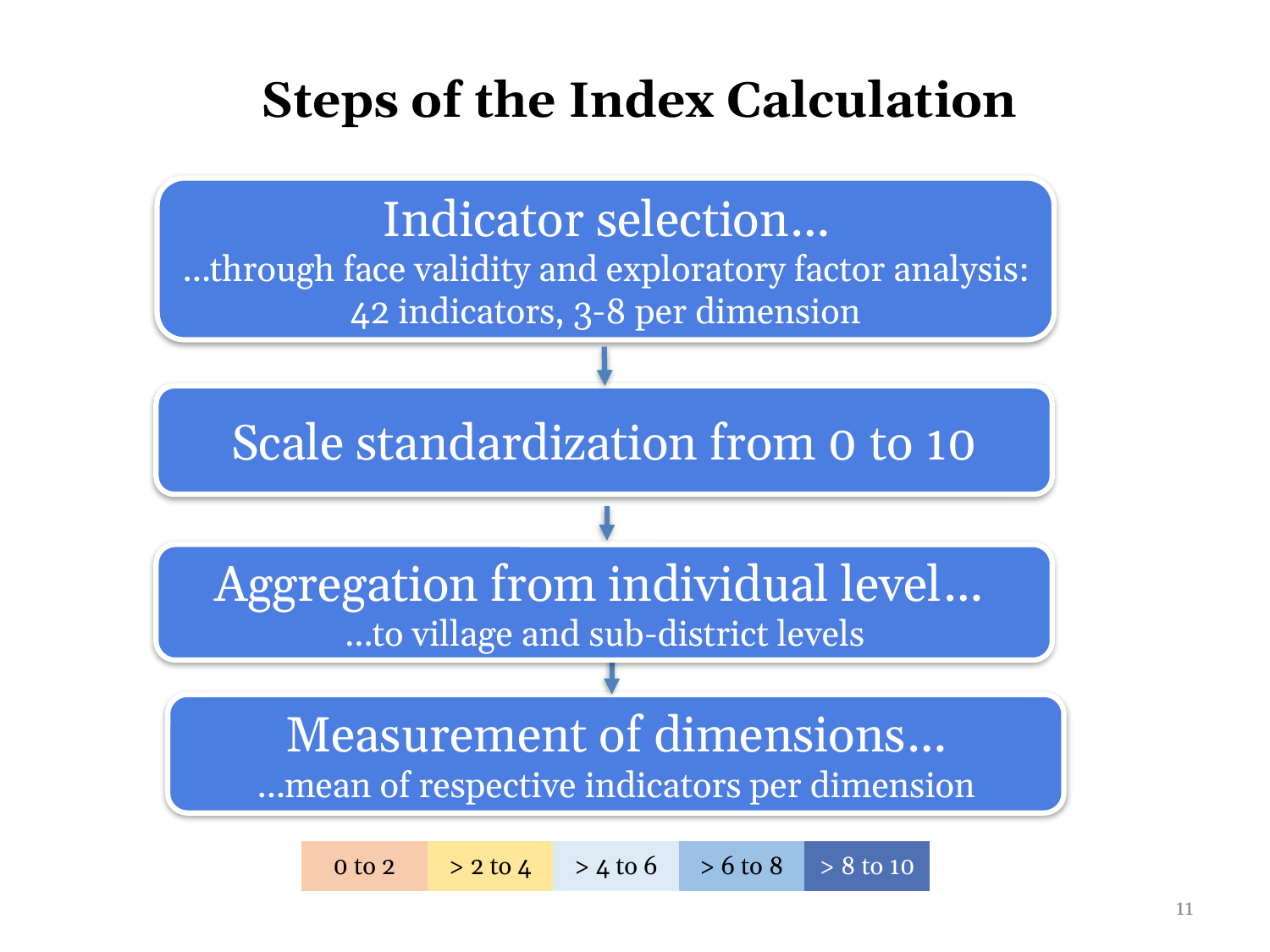

Steps of the Index Calculation
Indicator selection…
…through face validity and exploratory factor analysis:
42 indicators, 3-8 per dimension
Scale standardization from 0 to 10
Aggregation from individual level…
…to village and sub-district levels
Measurement of dimensions…
…mean of respective indicators per dimension
| 0 to 2 | > 2 to 4 | > 4 to 6 | > 6 to 8 | > 8 to 10 |
| --- | --- | --- | --- | --- |
11